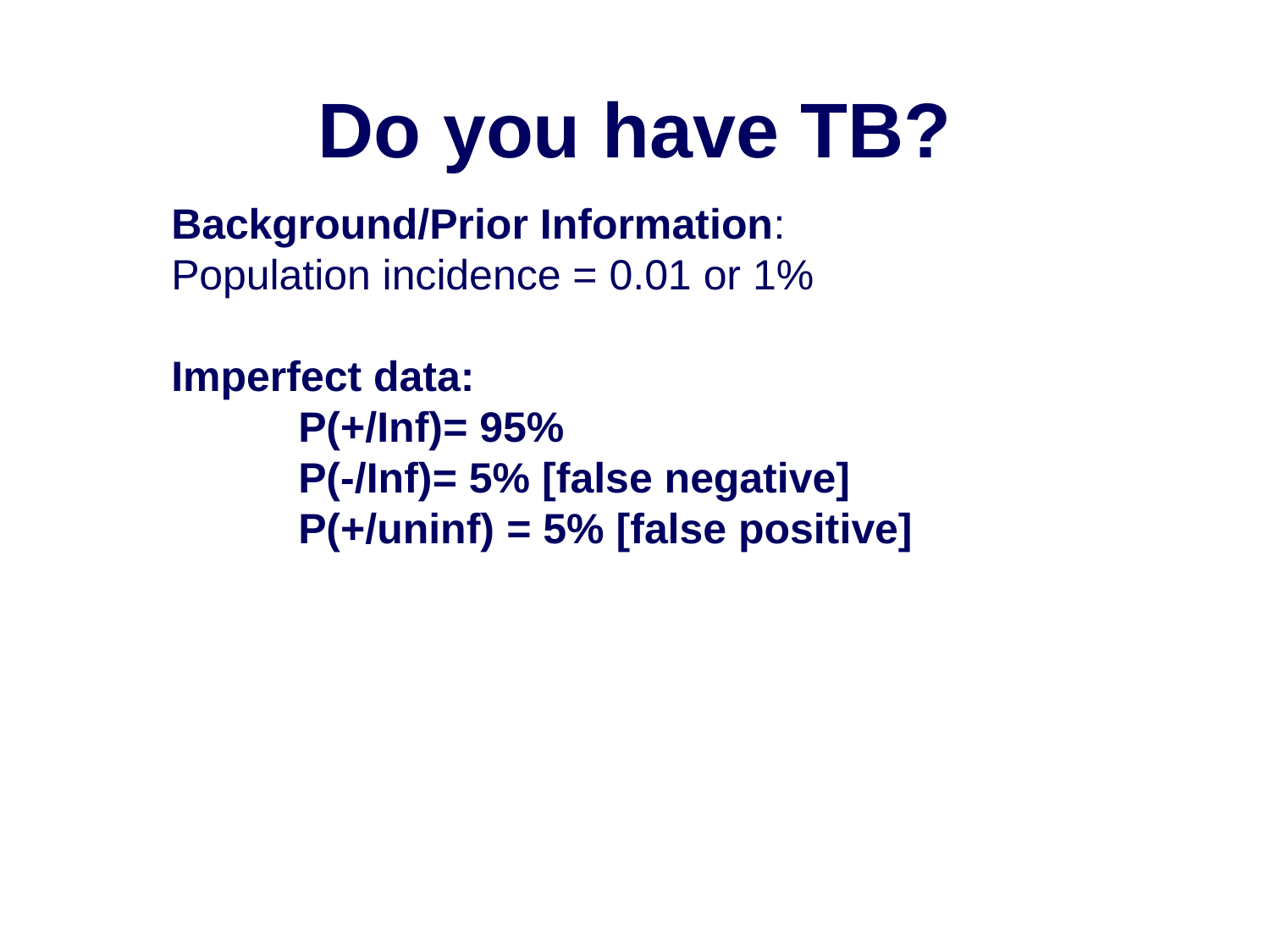

Do you have TB?
Background/Prior Information:
Population incidence = 0.01 or 1%

Imperfect data:
 	P(+/Inf)= 95%
	P(-/Inf)= 5% [false negative]
	P(+/uninf) = 5% [false positive]